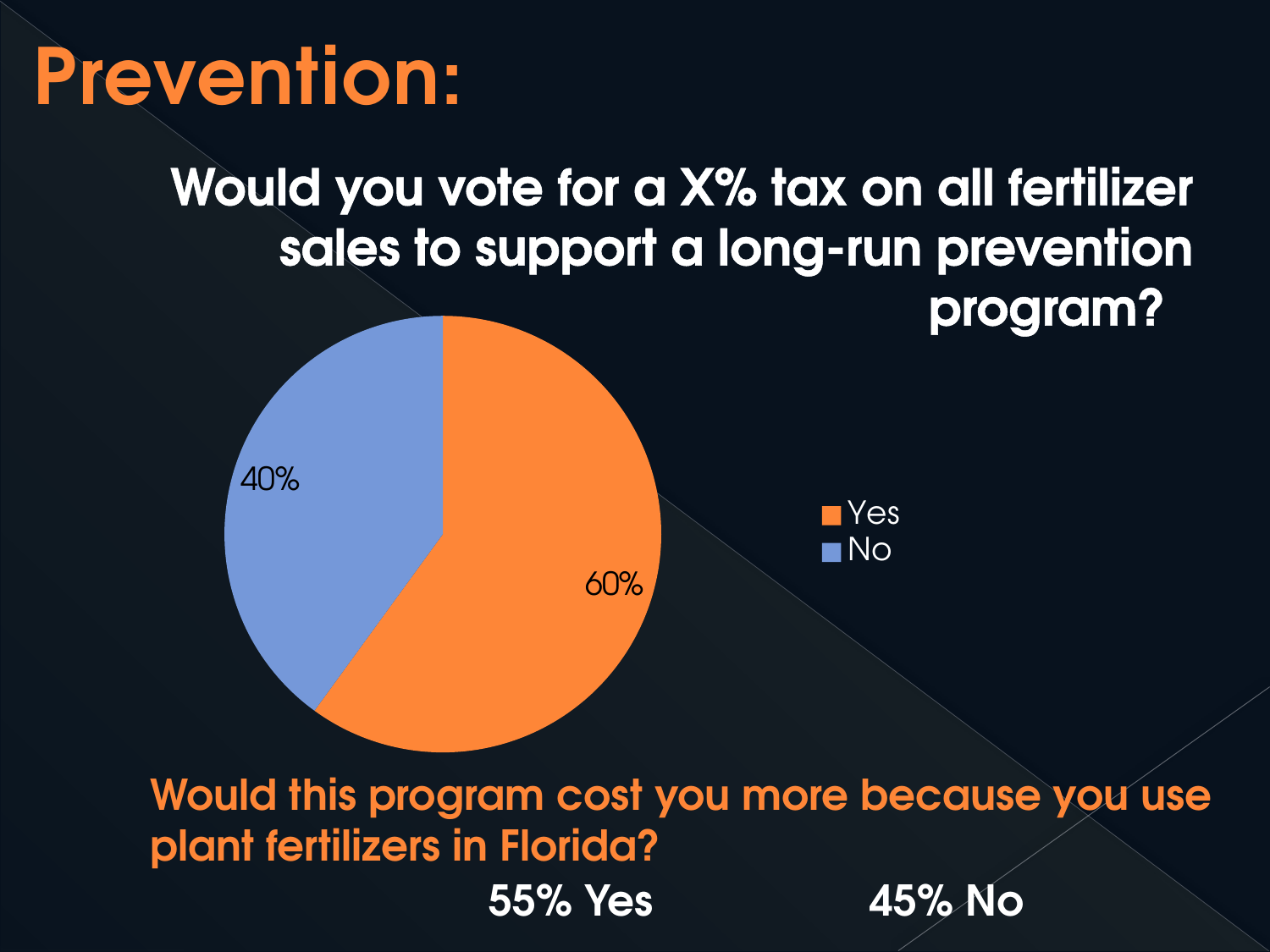

Prevention:
# Would you vote for a X% tax on all fertilizer sales to support a long-run prevention program?

### Chart

| Category | Sales |
|---|---|
| Yes | 60.0 |
| No | 40.0 |
Would this program cost you more because you use plant fertilizers in Florida?
55% Yes		45% No